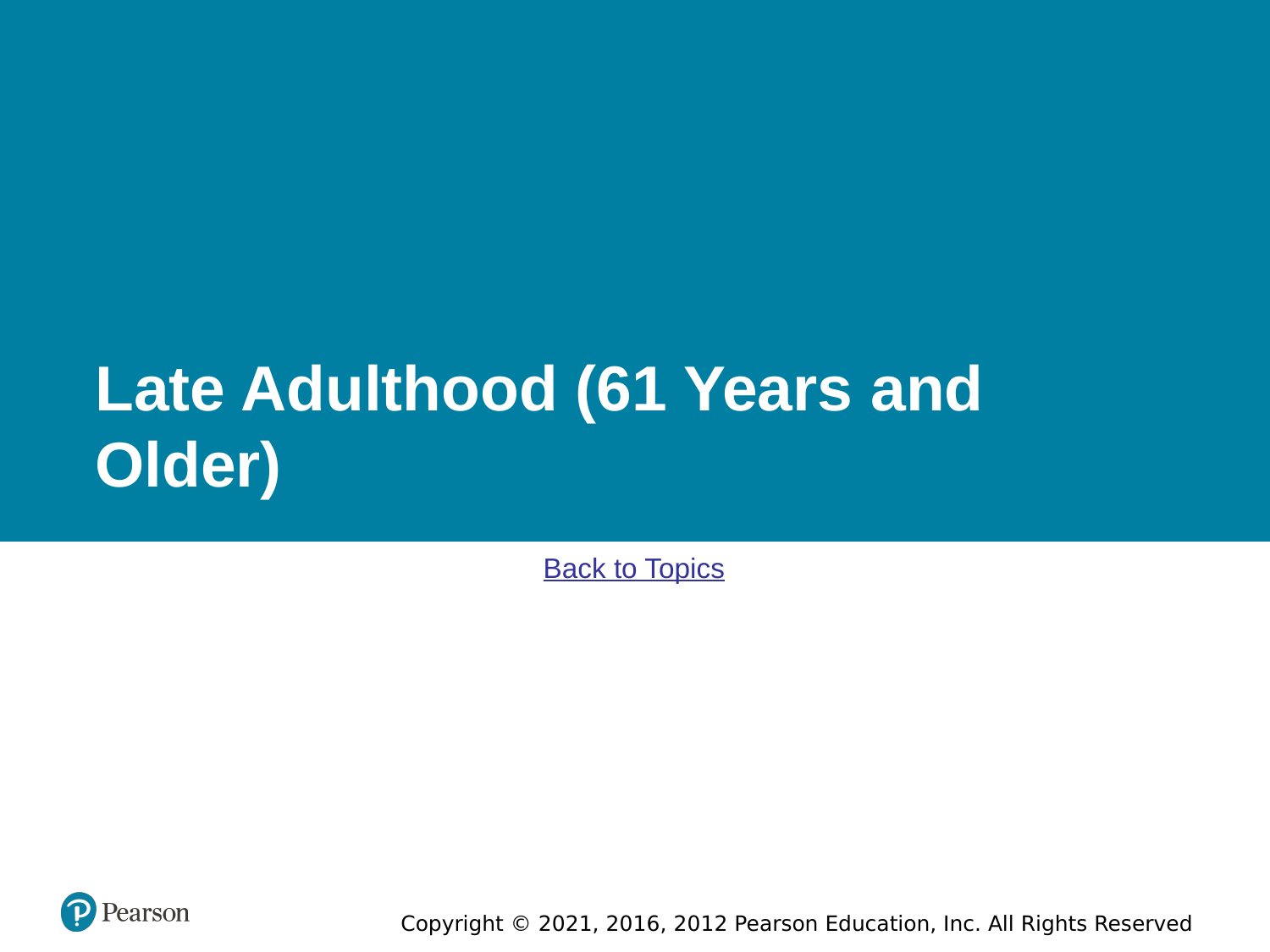

# Late Adulthood (61 Years and Older)
Back to Topics